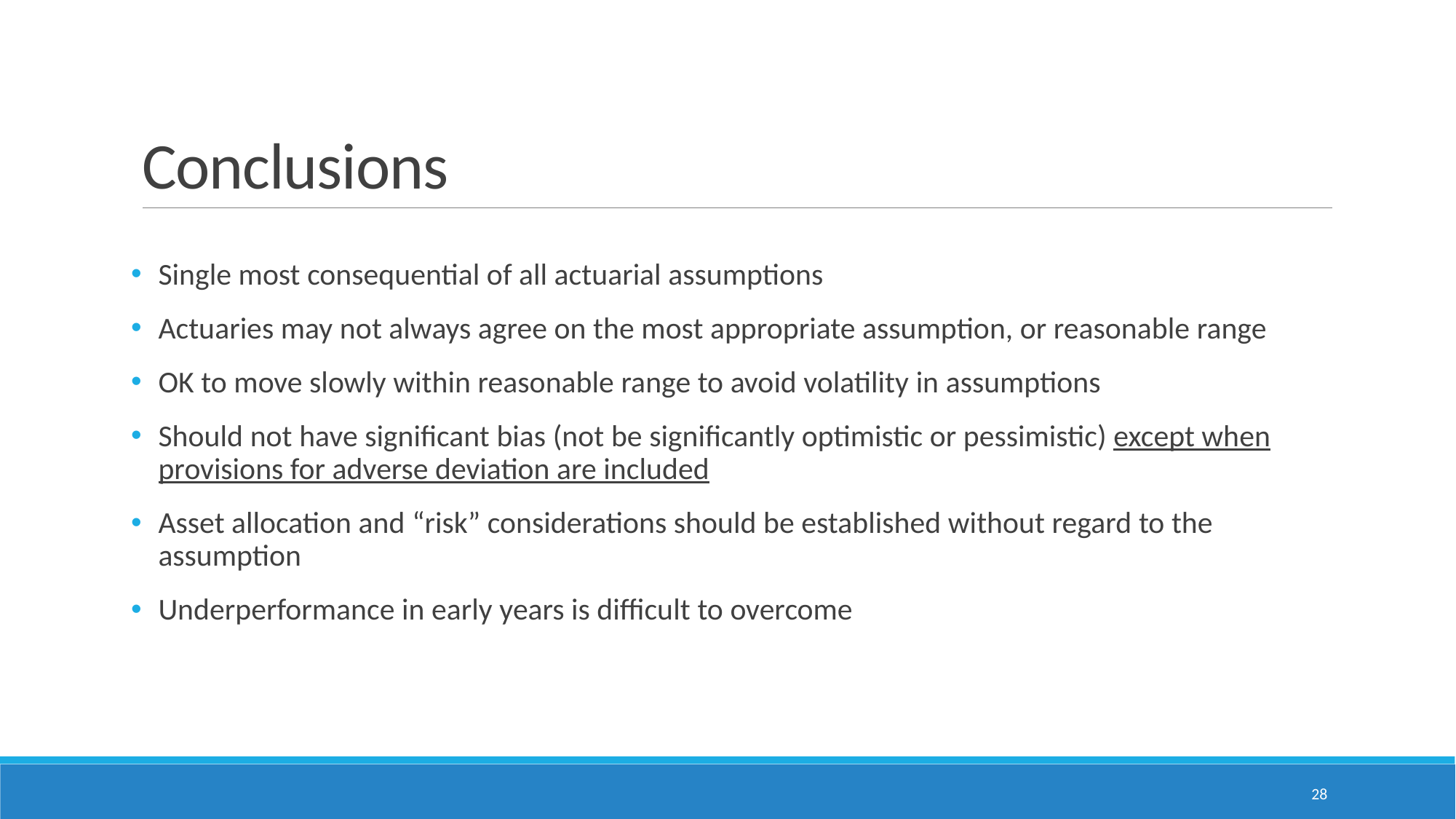

# Conclusions
Single most consequential of all actuarial assumptions
Actuaries may not always agree on the most appropriate assumption, or reasonable range
OK to move slowly within reasonable range to avoid volatility in assumptions
Should not have significant bias (not be significantly optimistic or pessimistic) except when provisions for adverse deviation are included
Asset allocation and “risk” considerations should be established without regard to the assumption
Underperformance in early years is difficult to overcome
28